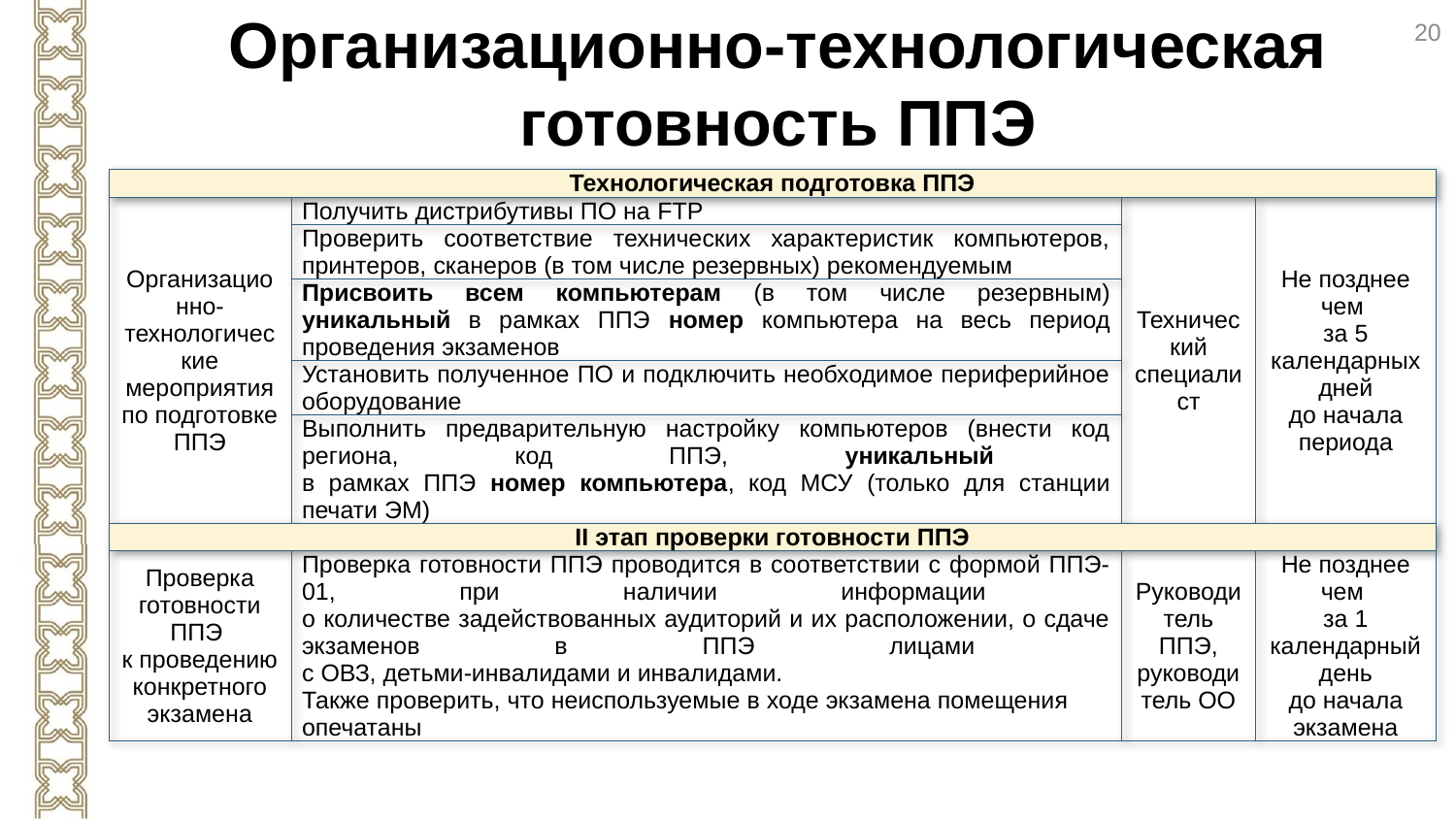

Организационно-технологическая готовность ППЭ
20
| Технологическая подготовка ППЭ |  |  |  |
| --- | --- | --- | --- |
| Организационно-технологические мероприятия по подготовке ППЭ | Получить дистрибутивы ПО на FTP | Технический специалист | Не позднее чем за 5 календарных дней до начала периода |
|  | Проверить соответствие технических характеристик компьютеров, принтеров, сканеров (в том числе резервных) рекомендуемым |  |  |
|  | Присвоить всем компьютерам (в том числе резервным) уникальный в рамках ППЭ номер компьютера на весь период проведения экзаменов |  |  |
|  | Установить полученное ПО и подключить необходимое периферийное оборудование |  |  |
|  | Выполнить предварительную настройку компьютеров (внести код региона, код ППЭ, уникальный в рамках ППЭ номер компьютера, код МСУ (только для станции печати ЭМ) |  |  |
| II этап проверки готовности ППЭ |  |  |  |
| Проверка готовности ППЭ к проведению конкретного экзамена | Проверка готовности ППЭ проводится в соответствии с формой ППЭ-01, при наличии информации о количестве задействованных аудиторий и их расположении, о сдаче экзаменов в ППЭ лицами с ОВЗ, детьми-инвалидами и инвалидами. Также проверить, что неиспользуемые в ходе экзамена помещения опечатаны | Руководитель ППЭ, руководитель ОО | Не позднее чем за 1 календарный день до начала экзамена |